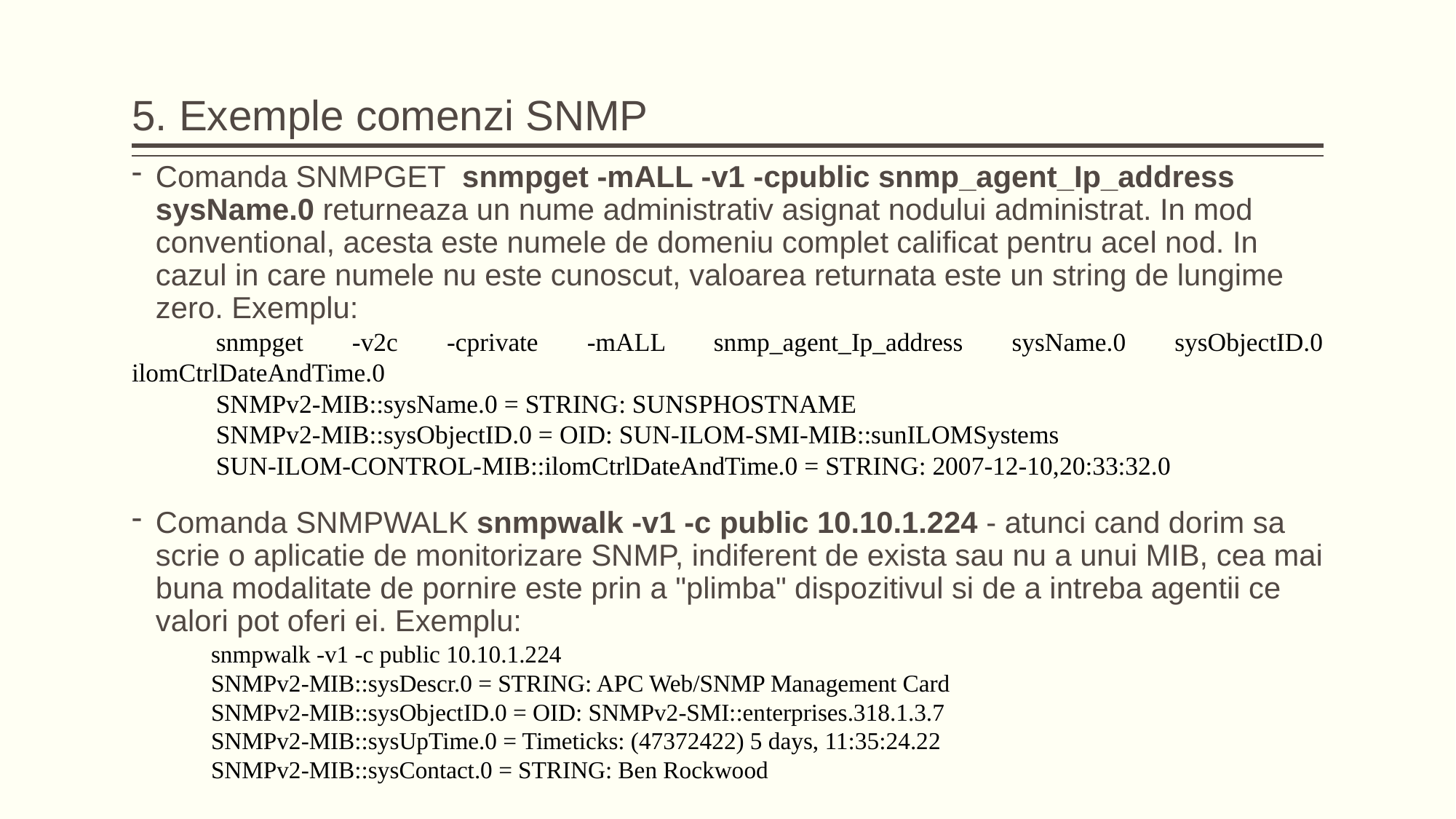

5. Exemple comenzi SNMP
Comanda SNMPGET  snmpget -mALL -v1 -cpublic snmp_agent_Ip_address sysName.0 returneaza un nume administrativ asignat nodului administrat. In mod conventional, acesta este numele de domeniu complet calificat pentru acel nod. In cazul in care numele nu este cunoscut, valoarea returnata este un string de lungime zero. Exemplu:
snmpget -v2c -cprivate -mALL snmp_agent_Ip_address sysName.0 sysObjectID.0 ilomCtrlDateAndTime.0
SNMPv2-MIB::sysName.0 = STRING: SUNSPHOSTNAME
SNMPv2-MIB::sysObjectID.0 = OID: SUN-ILOM-SMI-MIB::sunILOMSystems
SUN-ILOM-CONTROL-MIB::ilomCtrlDateAndTime.0 = STRING: 2007-12-10,20:33:32.0
Comanda SNMPWALK snmpwalk -v1 -c public 10.10.1.224 - atunci cand dorim sa scrie o aplicatie de monitorizare SNMP, indiferent de exista sau nu a unui MIB, cea mai buna modalitate de pornire este prin a "plimba" dispozitivul si de a intreba agentii ce valori pot oferi ei. Exemplu:
snmpwalk -v1 -c public 10.10.1.224
SNMPv2-MIB::sysDescr.0 = STRING: APC Web/SNMP Management Card
SNMPv2-MIB::sysObjectID.0 = OID: SNMPv2-SMI::enterprises.318.1.3.7
SNMPv2-MIB::sysUpTime.0 = Timeticks: (47372422) 5 days, 11:35:24.22
SNMPv2-MIB::sysContact.0 = STRING: Ben Rockwood